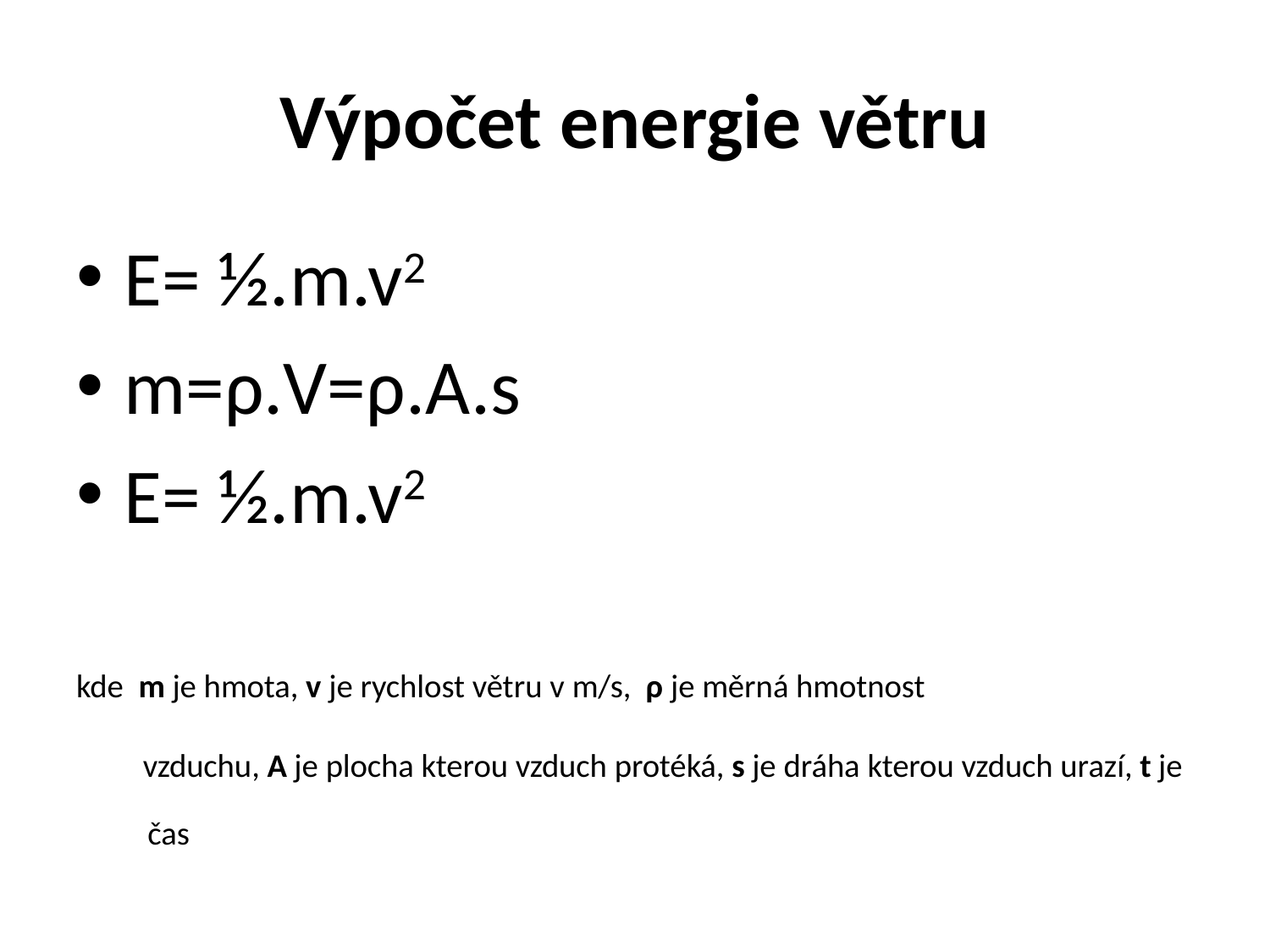

# Výpočet energie větru
E= ½.m.v2
m=ρ.V=ρ.A.s
E= ½.m.v2

kde  m je hmota, v je rychlost větru v m/s,  ρ je měrná hmotnost
         vzduchu, A je plocha kterou vzduch protéká, s je dráha kterou vzduch urazí, t je čas